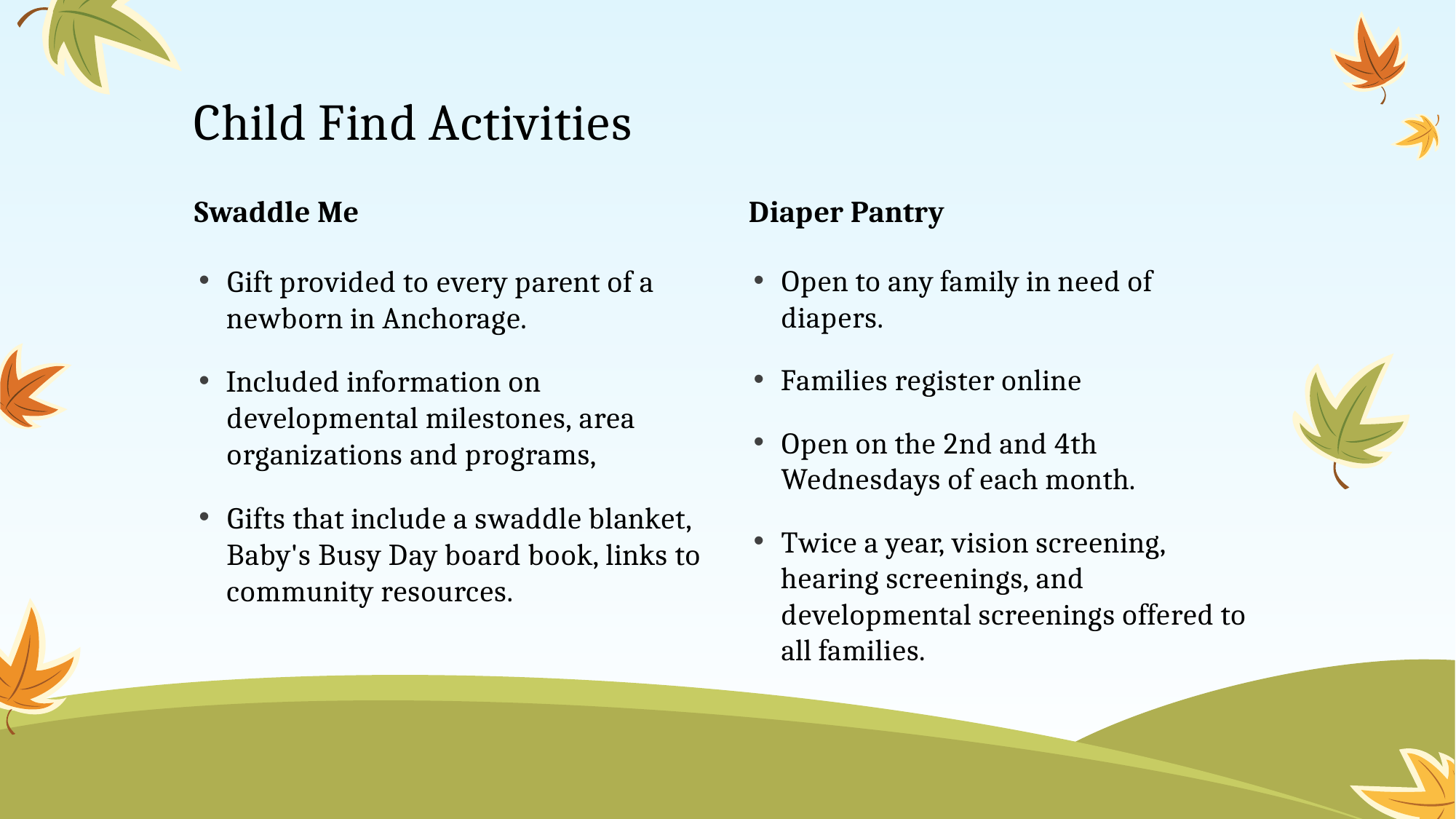

# Child Find Activities
Swaddle Me
Diaper Pantry
Gift provided to every parent of a newborn in Anchorage.
Included information on developmental milestones, area organizations and programs,
Gifts that include a swaddle blanket, Baby's Busy Day board book, links to community resources.
Open to any family in need of diapers.
Families register online
Open on the 2nd and 4th Wednesdays of each month.
Twice a year, vision screening, hearing screenings, and developmental screenings offered to all families.